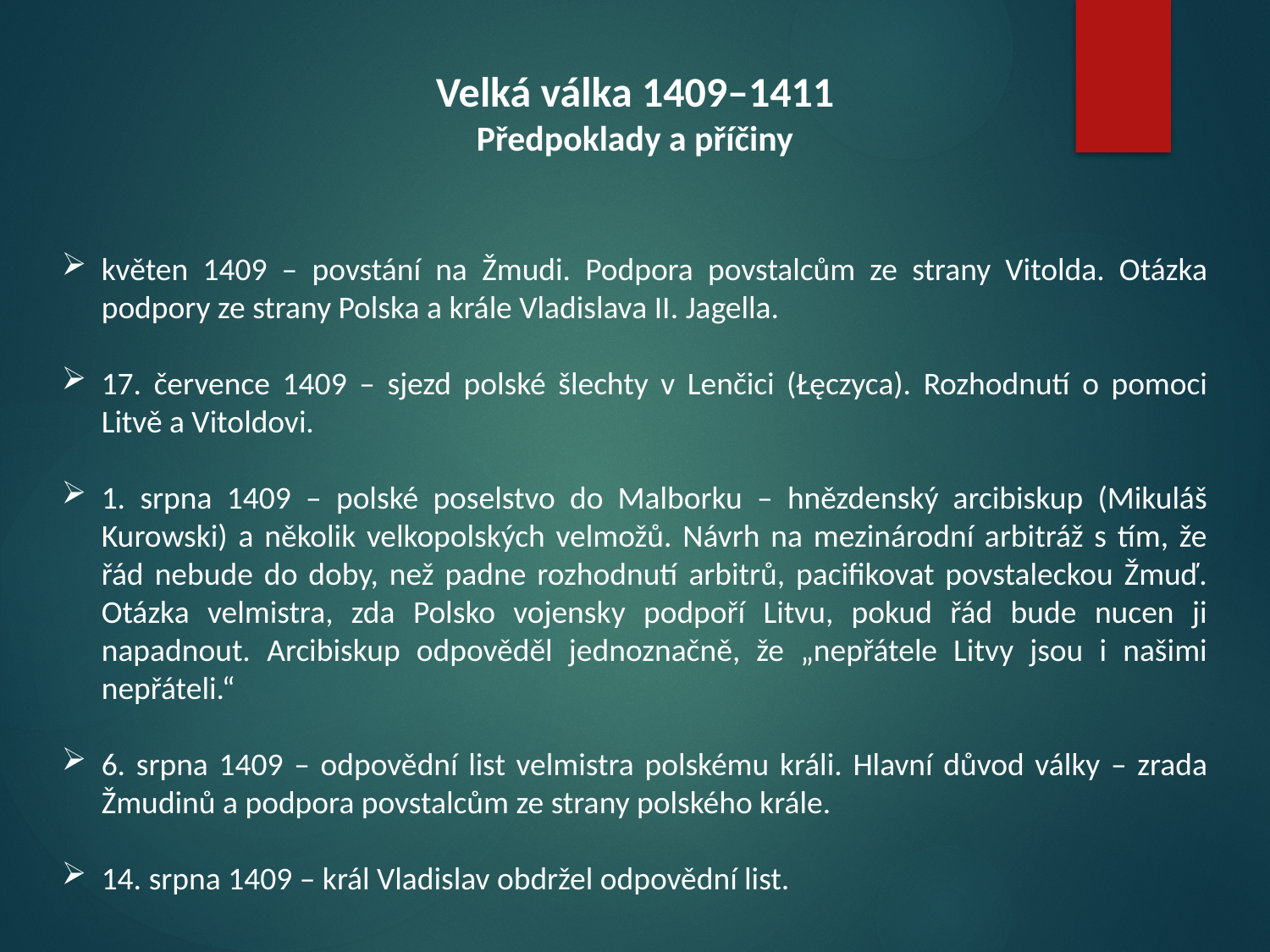

Velká válka 1409–1411
Předpoklady a příčiny

květen 1409 – povstání na Žmudi. Podpora povstalcům ze strany Vitolda. Otázka podpory ze strany Polska a krále Vladislava II. Jagella.

17. července 1409 – sjezd polské šlechty v Lenčici (Łęczyca). Rozhodnutí o pomoci Litvě a Vitoldovi.

1. srpna 1409 – polské poselstvo do Malborku – hnězdenský arcibiskup (Mikuláš Kurowski) a několik velkopolských velmožů. Návrh na mezinárodní arbitráž s tím, že řád nebude do doby, než padne rozhodnutí arbitrů, pacifikovat povstaleckou Žmuď. Otázka velmistra, zda Polsko vojensky podpoří Litvu, pokud řád bude nucen ji napadnout. Arcibiskup odpověděl jednoznačně, že „nepřátele Litvy jsou i našimi nepřáteli.“

6. srpna 1409 – odpovědní list velmistra polskému králi. Hlavní důvod války – zrada Žmudinů a podpora povstalcům ze strany polského krále.

14. srpna 1409 – král Vladislav obdržel odpovědní list.